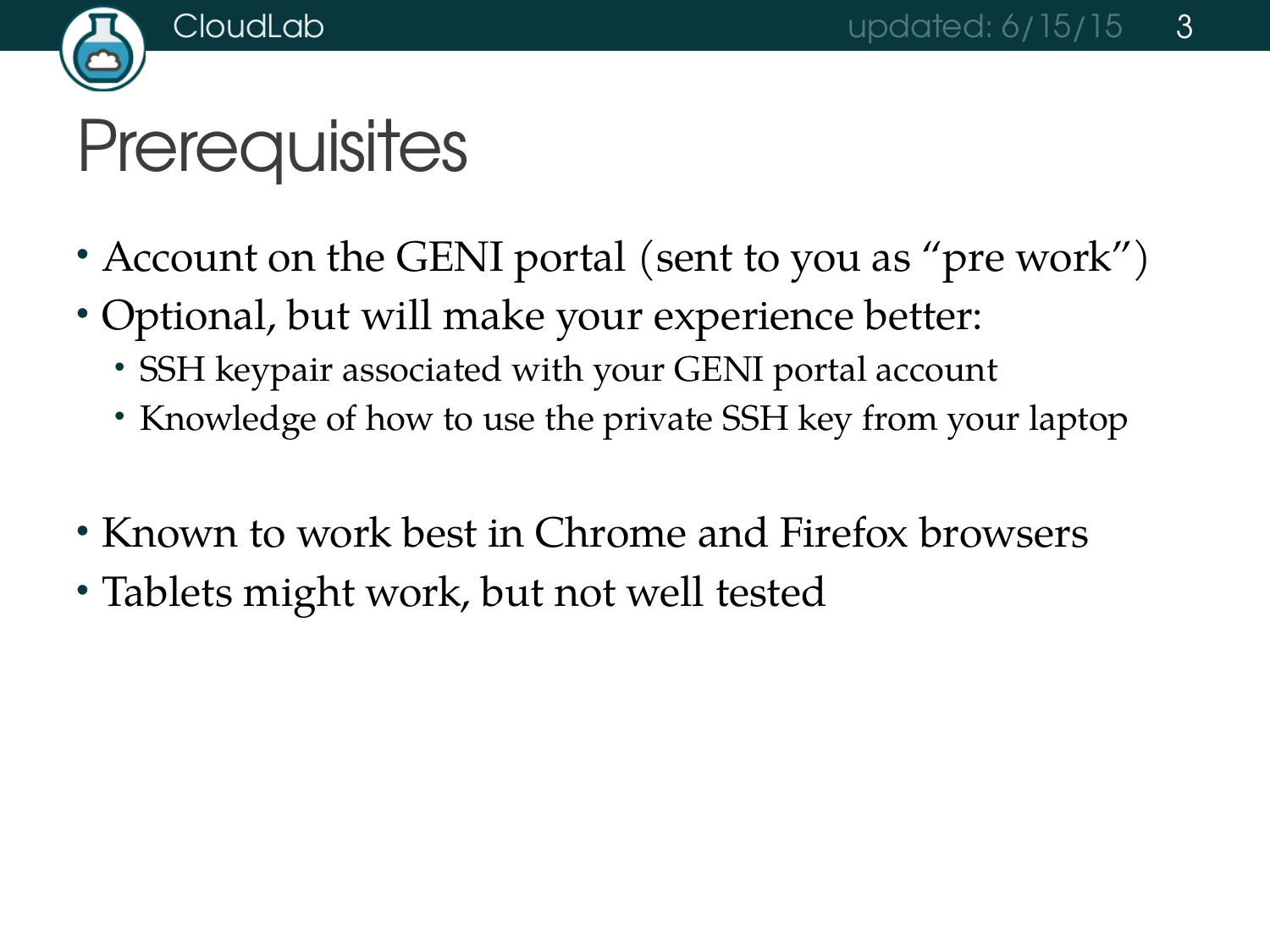

3
# Prerequisites
Account on the GENI portal (sent to you as “pre work”)
Optional, but will make your experience better:
SSH keypair associated with your GENI portal account
Knowledge of how to use the private SSH key from your laptop

Known to work best in Chrome and Firefox browsers
Tablets might work, but not well tested